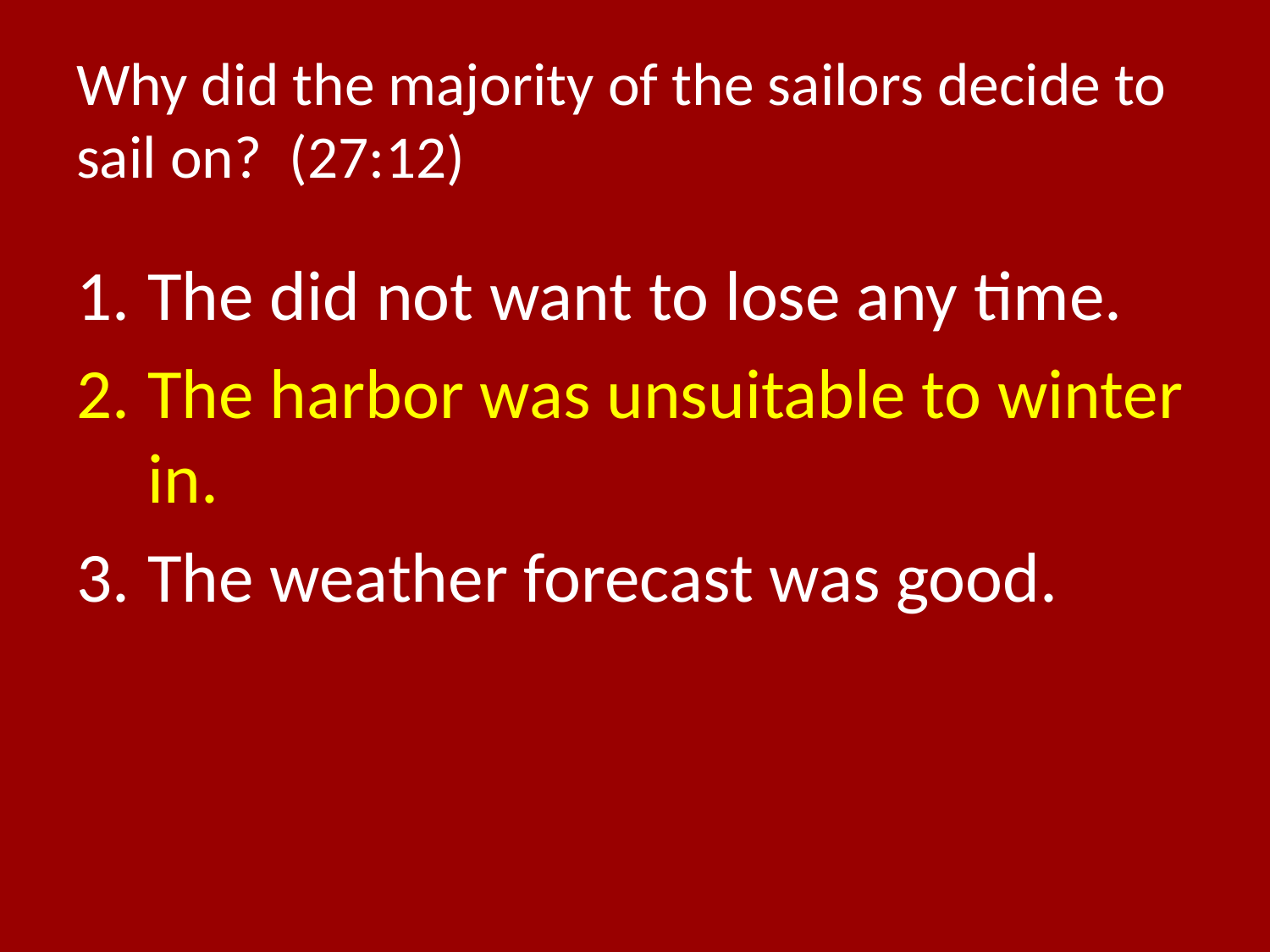

# Why did the majority of the sailors decide to sail on?  (27:12)
The did not want to lose any time.
The harbor was unsuitable to winter in.
The weather forecast was good.